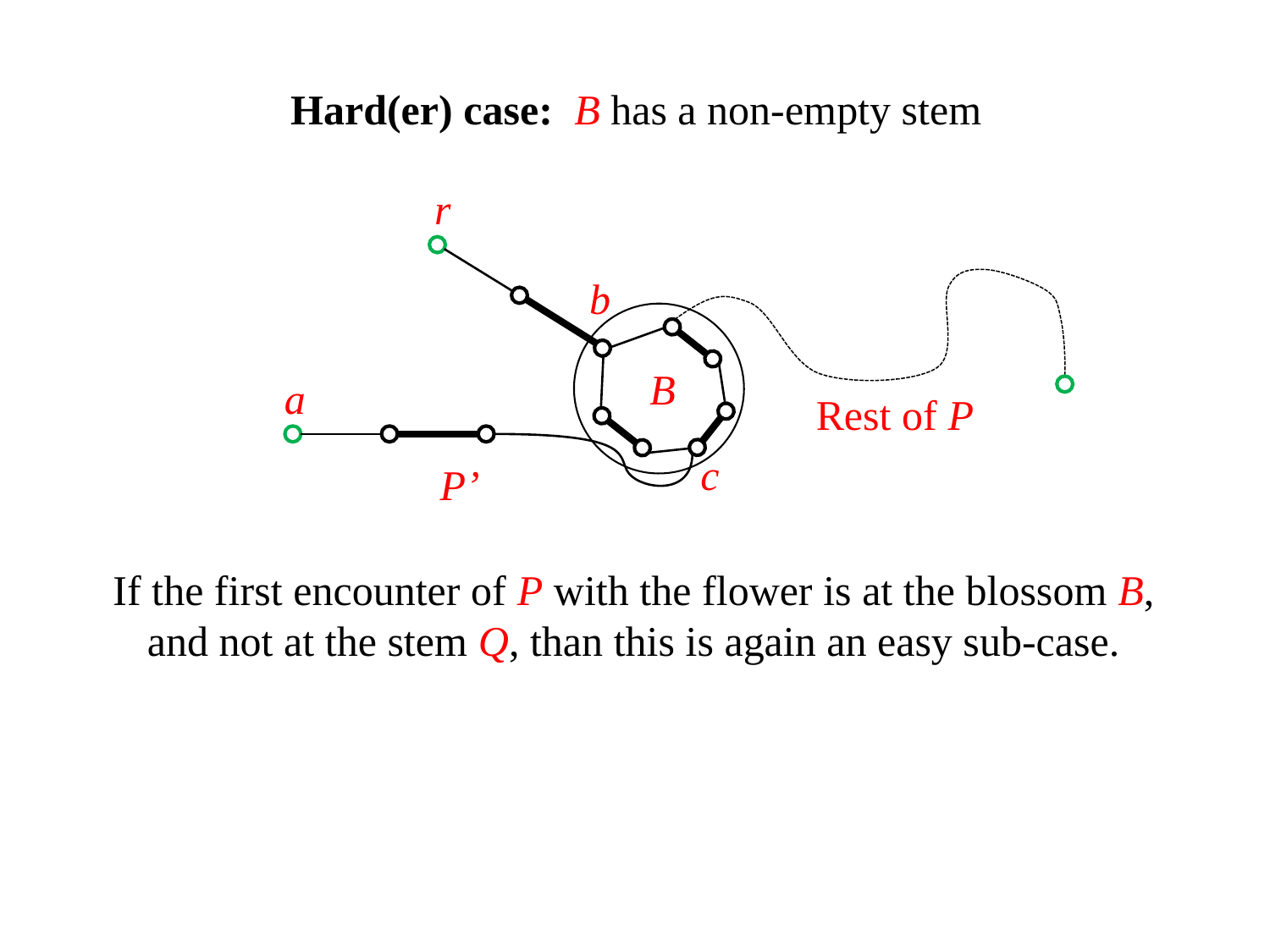

Hard(er) case:  B has a non-empty stem
r

Rest of P
b

B
a

P’
c
If the first encounter of P with the flower is at the blossom B,
and not at the stem Q, than this is again an easy sub-case.